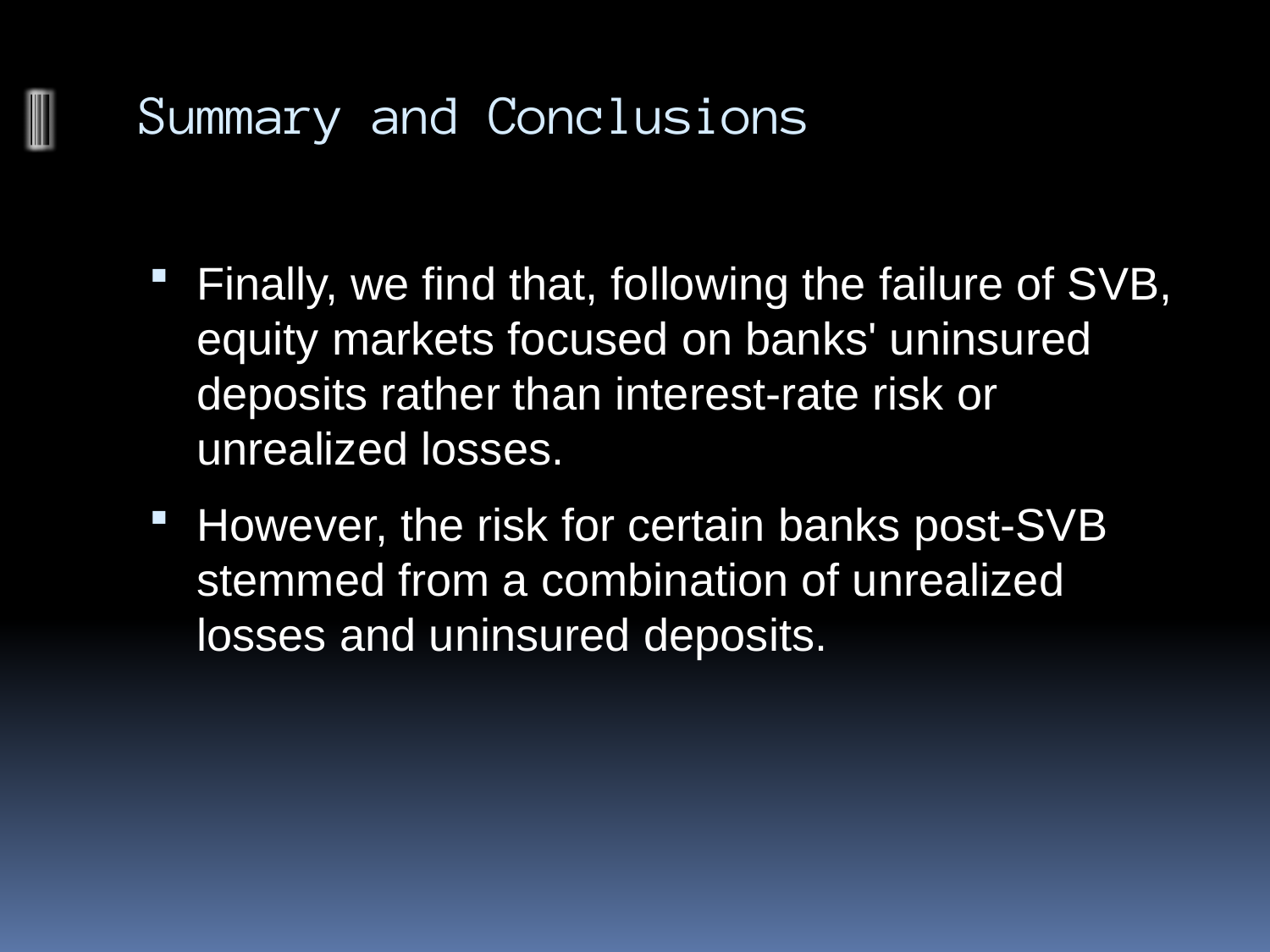

# Summary and Conclusions
Finally, we find that, following the failure of SVB, equity markets focused on banks' uninsured deposits rather than interest-rate risk or unrealized losses.
However, the risk for certain banks post-SVB stemmed from a combination of unrealized losses and uninsured deposits.